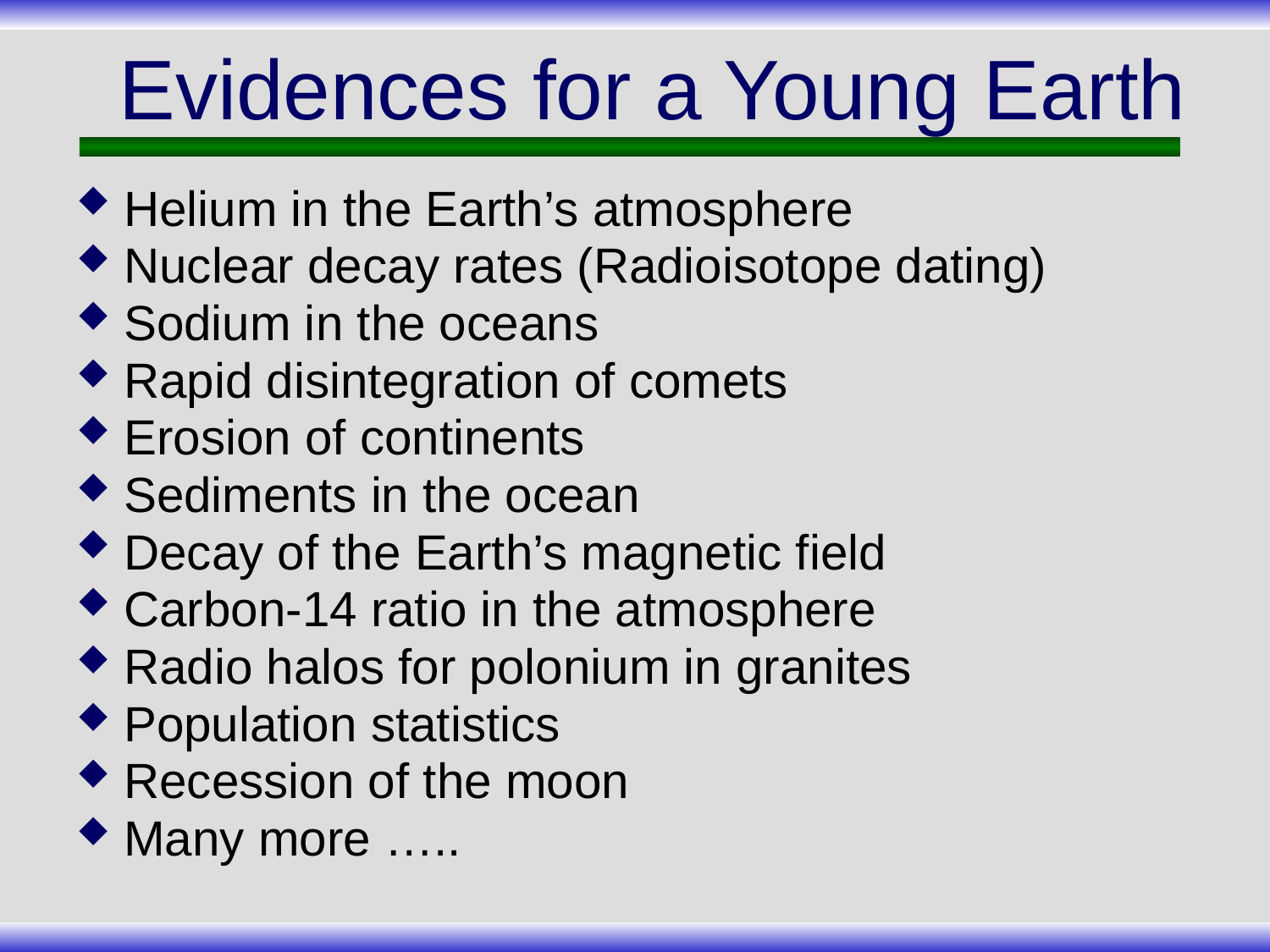

# Evidences for a Young Earth
Helium in the Earth’s atmosphere
Nuclear decay rates (Radioisotope dating)
Sodium in the oceans
Rapid disintegration of comets
Erosion of continents
Sediments in the ocean
Decay of the Earth’s magnetic field
Carbon-14 ratio in the atmosphere
Radio halos for polonium in granites
Population statistics
Recession of the moon
Many more …..